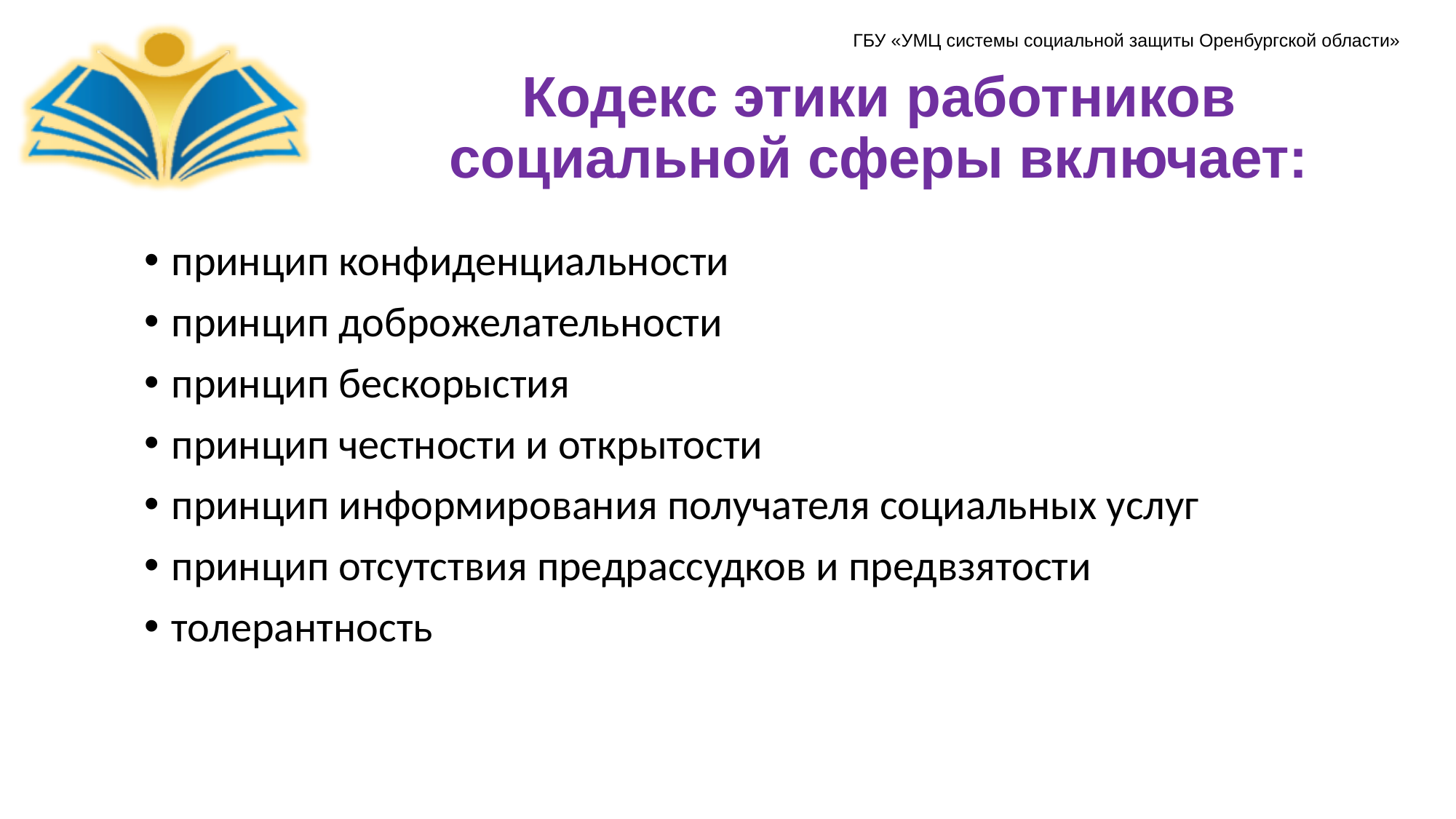

# Кодекс этики работников социальной сферы включает:
принцип конфиденциальности
принцип доброжелательности
принцип бескорыстия
принцип честности и открытости
принцип информирования получателя социальных услуг
принцип отсутствия предрассудков и предвзятости
толерантность